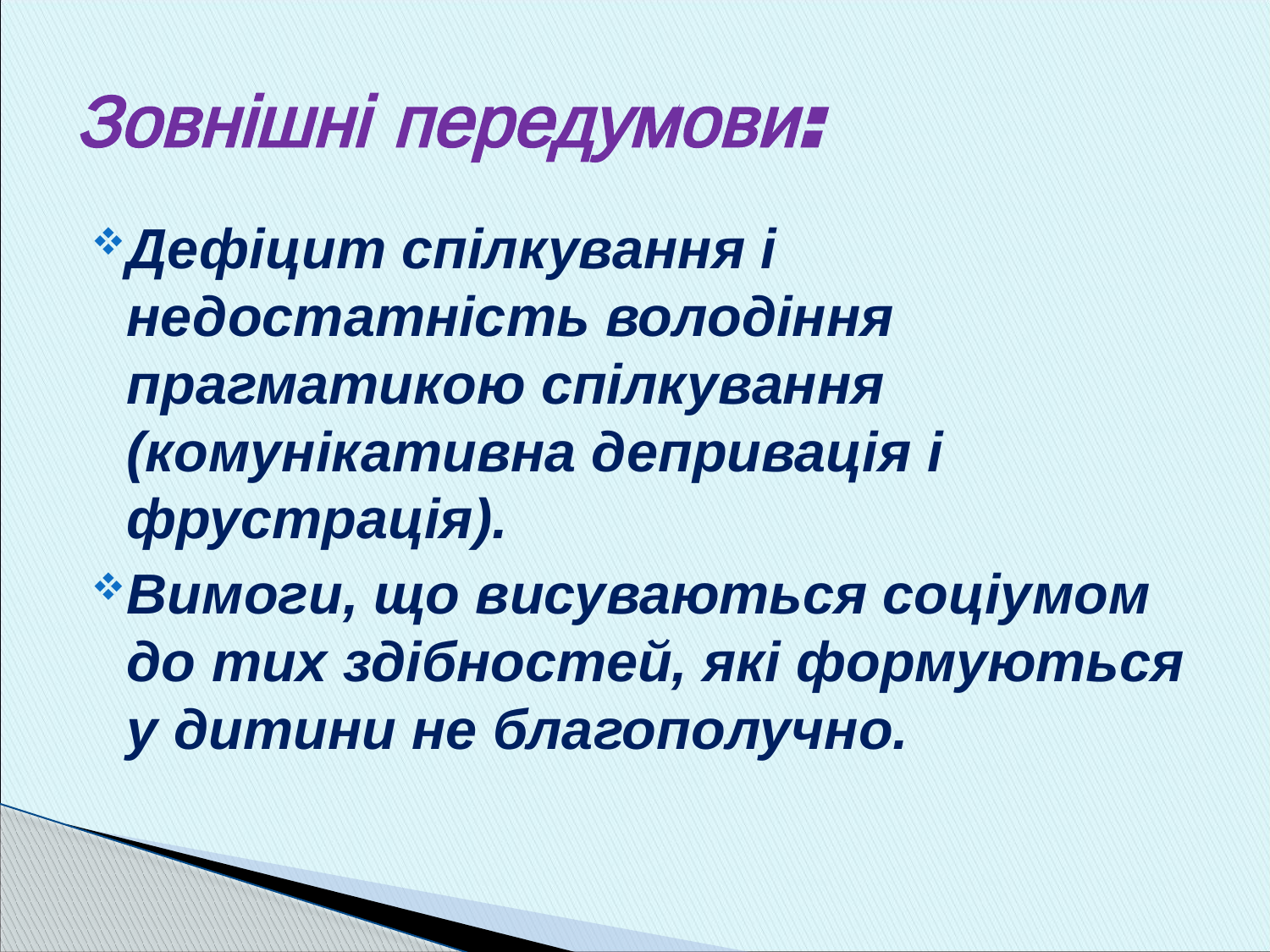

# Зовнішні передумови:
Дефіцит спілкування і недостатність володіння прагматикою спілкування (комунікативна депривація і фрустрація).
Вимоги, що висуваються соціумом до тих здібностей, які формуються у дитини не благополучно.